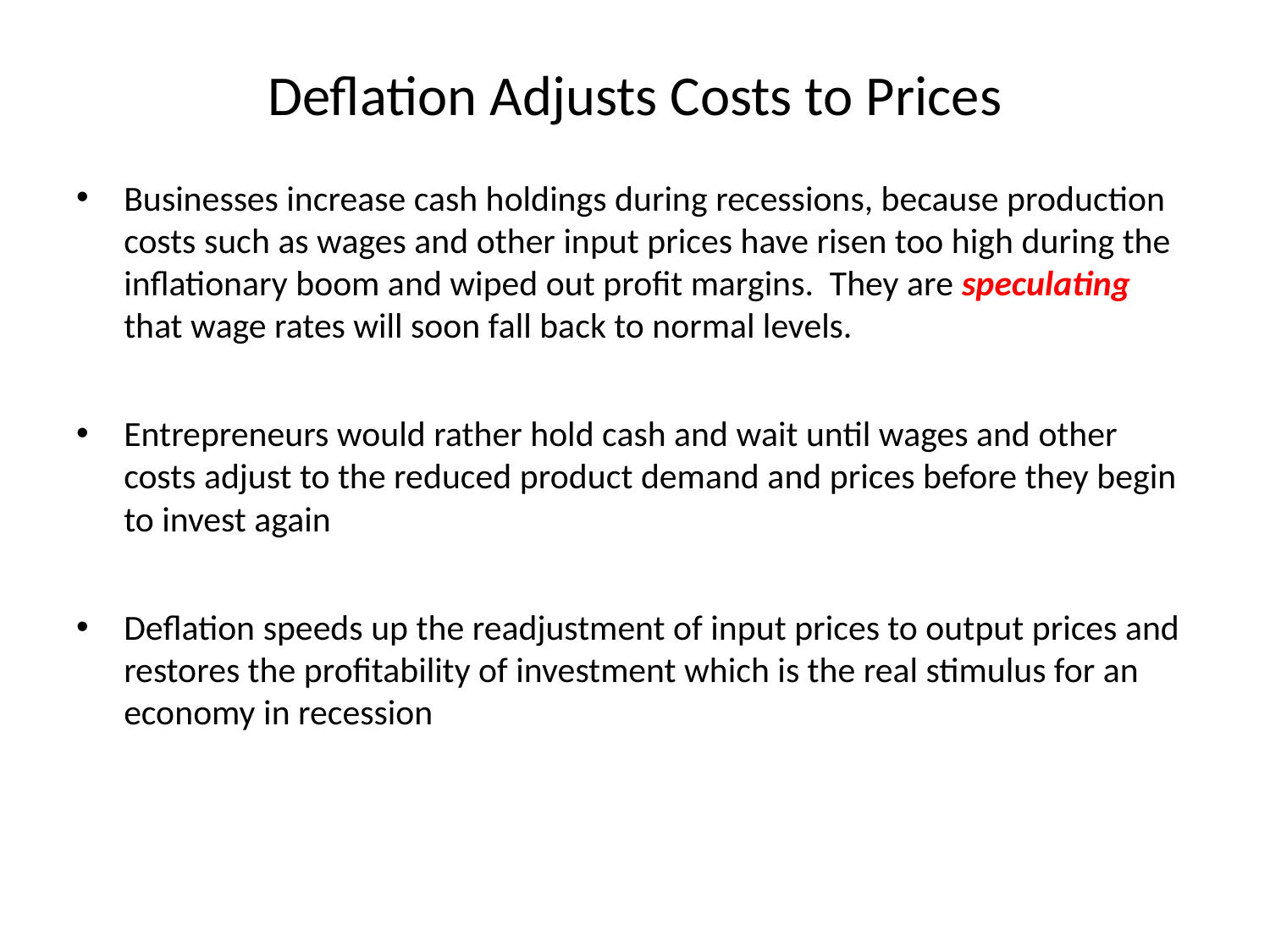

# Deflation Adjusts Costs to Prices
Businesses increase cash holdings during recessions, because production costs such as wages and other input prices have risen too high during the inflationary boom and wiped out profit margins.  They are speculating that wage rates will soon fall back to normal levels.

Entrepreneurs would rather hold cash and wait until wages and other costs adjust to the reduced product demand and prices before they begin to invest again

Deflation speeds up the readjustment of input prices to output prices and restores the profitability of investment which is the real stimulus for an economy in recession